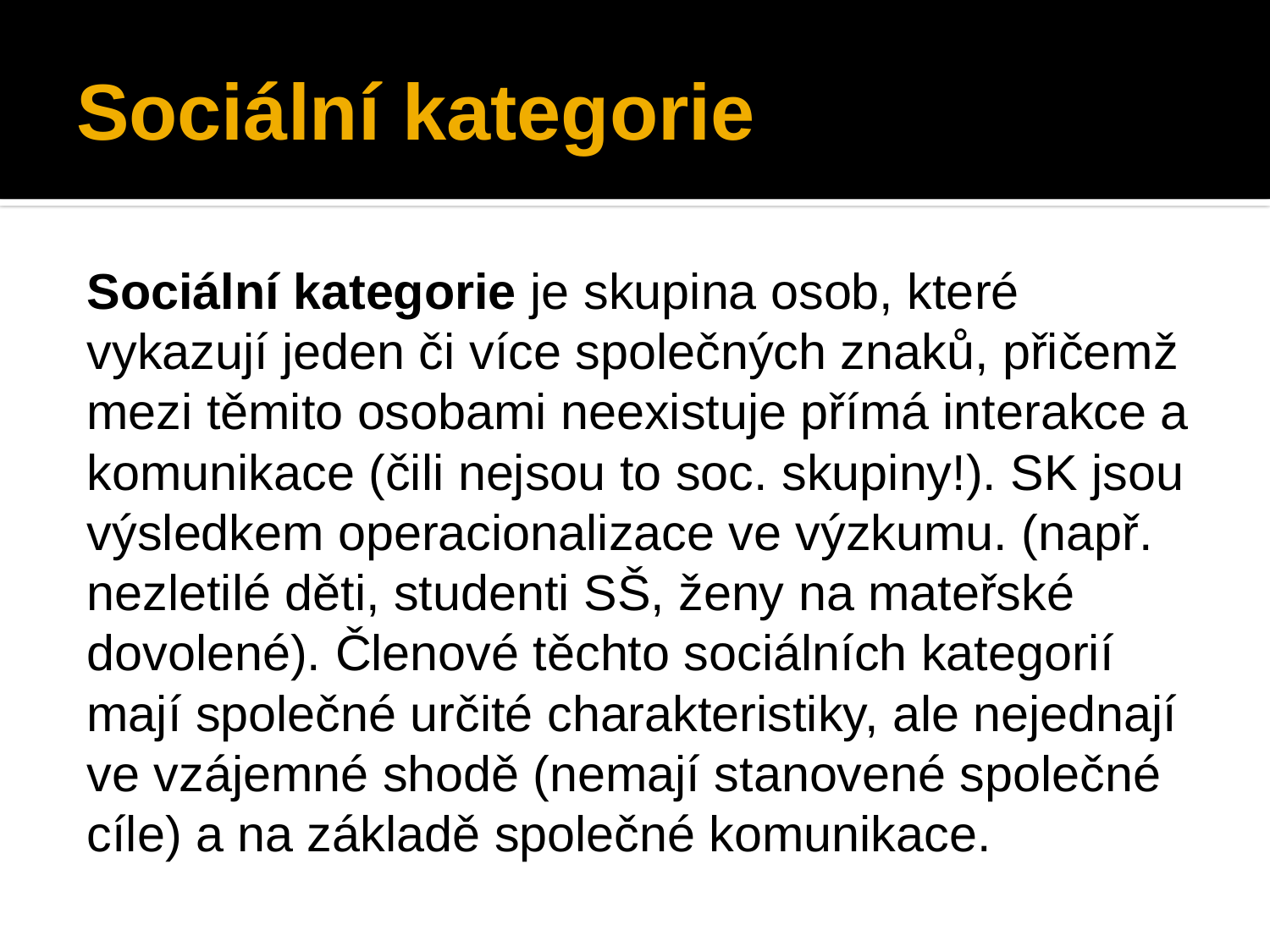

# Sociální kategorie
Sociální kategorie je skupina osob, které vykazují jeden či více společných znaků, přičemž mezi těmito osobami neexistuje přímá interakce a komunikace (čili nejsou to soc. skupiny!). SK jsou výsledkem operacionalizace ve výzkumu. (např. nezletilé děti, studenti SŠ, ženy na mateřské dovolené). Členové těchto sociálních kategorií mají společné určité charakteristiky, ale nejednají ve vzájemné shodě (nemají stanovené společné cíle) a na základě společné komunikace.